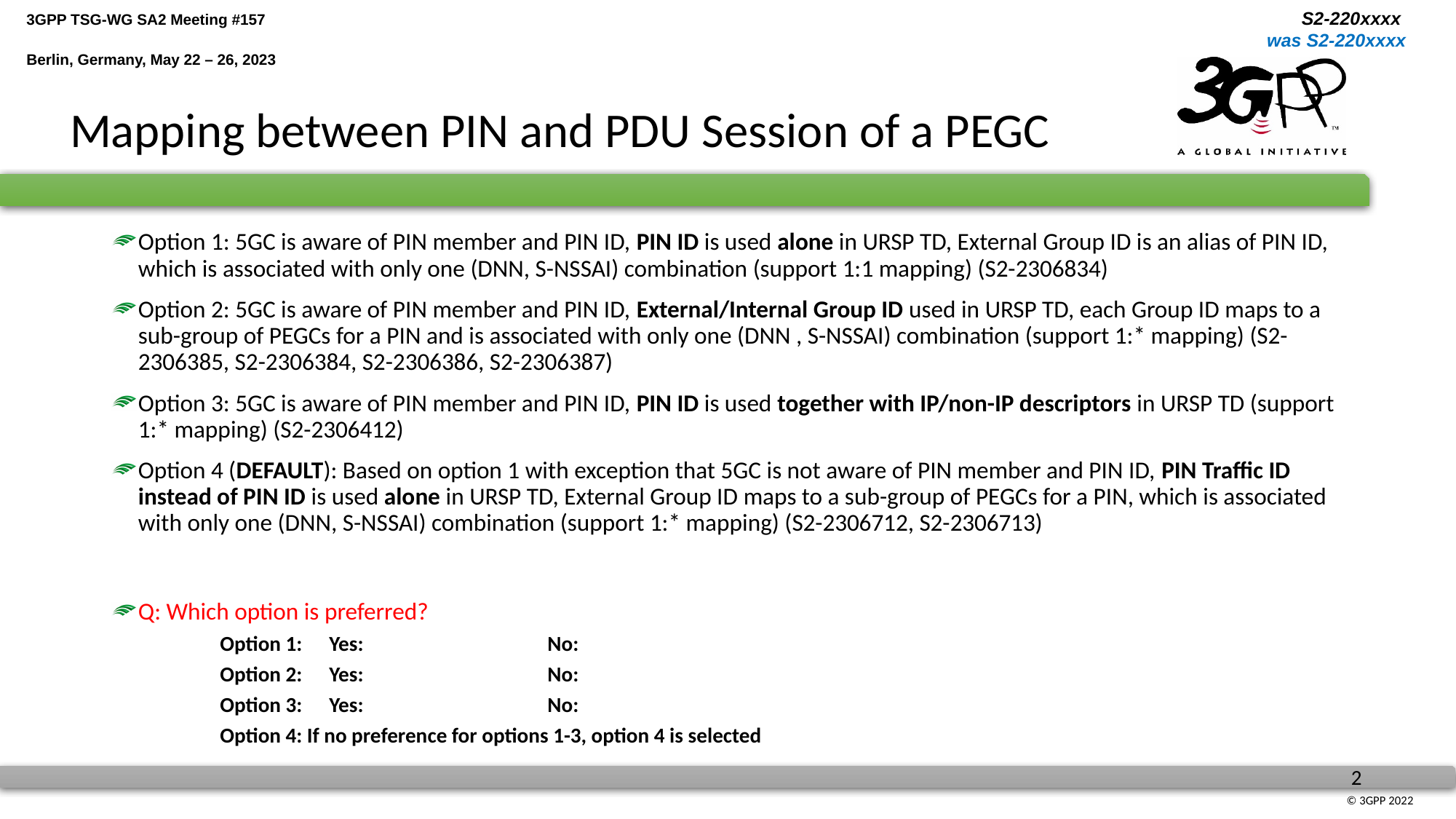

# Mapping between PIN and PDU Session of a PEGC
Option 1: 5GC is aware of PIN member and PIN ID, PIN ID is used alone in URSP TD, External Group ID is an alias of PIN ID, which is associated with only one (DNN, S-NSSAI) combination (support 1:1 mapping) (S2-2306834)
Option 2: 5GC is aware of PIN member and PIN ID, External/Internal Group ID used in URSP TD, each Group ID maps to a sub-group of PEGCs for a PIN and is associated with only one (DNN , S-NSSAI) combination (support 1:* mapping) (S2-2306385, S2-2306384, S2-2306386, S2-2306387)
Option 3: 5GC is aware of PIN member and PIN ID, PIN ID is used together with IP/non-IP descriptors in URSP TD (support 1:* mapping) (S2-2306412)
Option 4 (DEFAULT): Based on option 1 with exception that 5GC is not aware of PIN member and PIN ID, PIN Traffic ID instead of PIN ID is used alone in URSP TD, External Group ID maps to a sub-group of PEGCs for a PIN, which is associated with only one (DNN, S-NSSAI) combination (support 1:* mapping) (S2-2306712, S2-2306713)

Q: Which option is preferred?
Option 1: 	Yes: 		No:
Option 2:	Yes: 		No:
Option 3:	Yes: 		No:
Option 4: If no preference for options 1-3, option 4 is selected